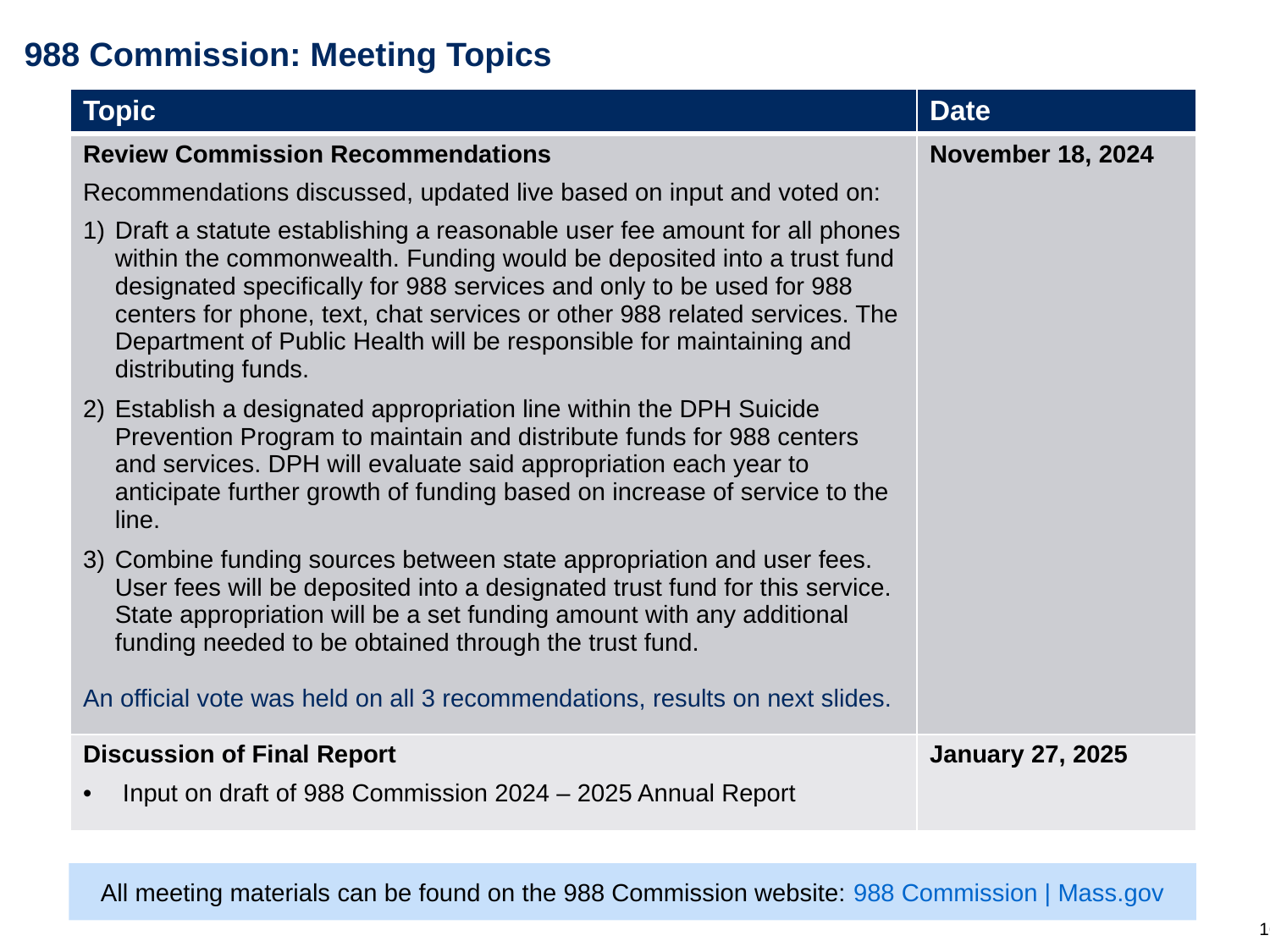

# 988 Commission: Meeting Topics
| Topic | Date |
| --- | --- |
| Review Commission Recommendations Recommendations discussed, updated live based on input and voted on: Draft a statute establishing a reasonable user fee amount for all phones within the commonwealth. Funding would be deposited into a trust fund designated specifically for 988 services and only to be used for 988 centers for phone, text, chat services or other 988 related services. The Department of Public Health will be responsible for maintaining and distributing funds. Establish a designated appropriation line within the DPH Suicide Prevention Program to maintain and distribute funds for 988 centers and services. DPH will evaluate said appropriation each year to anticipate further growth of funding based on increase of service to the line. Combine funding sources between state appropriation and user fees. User fees will be deposited into a designated trust fund for this service. State appropriation will be a set funding amount with any additional funding needed to be obtained through the trust fund. An official vote was held on all 3 recommendations, results on next slides. | November 18, 2024 |
| Discussion of Final Report Input on draft of 988 Commission 2024 – 2025 Annual Report | January 27, 2025 |
All meeting materials can be found on the 988 Commission website: 988 Commission | Mass.gov
16